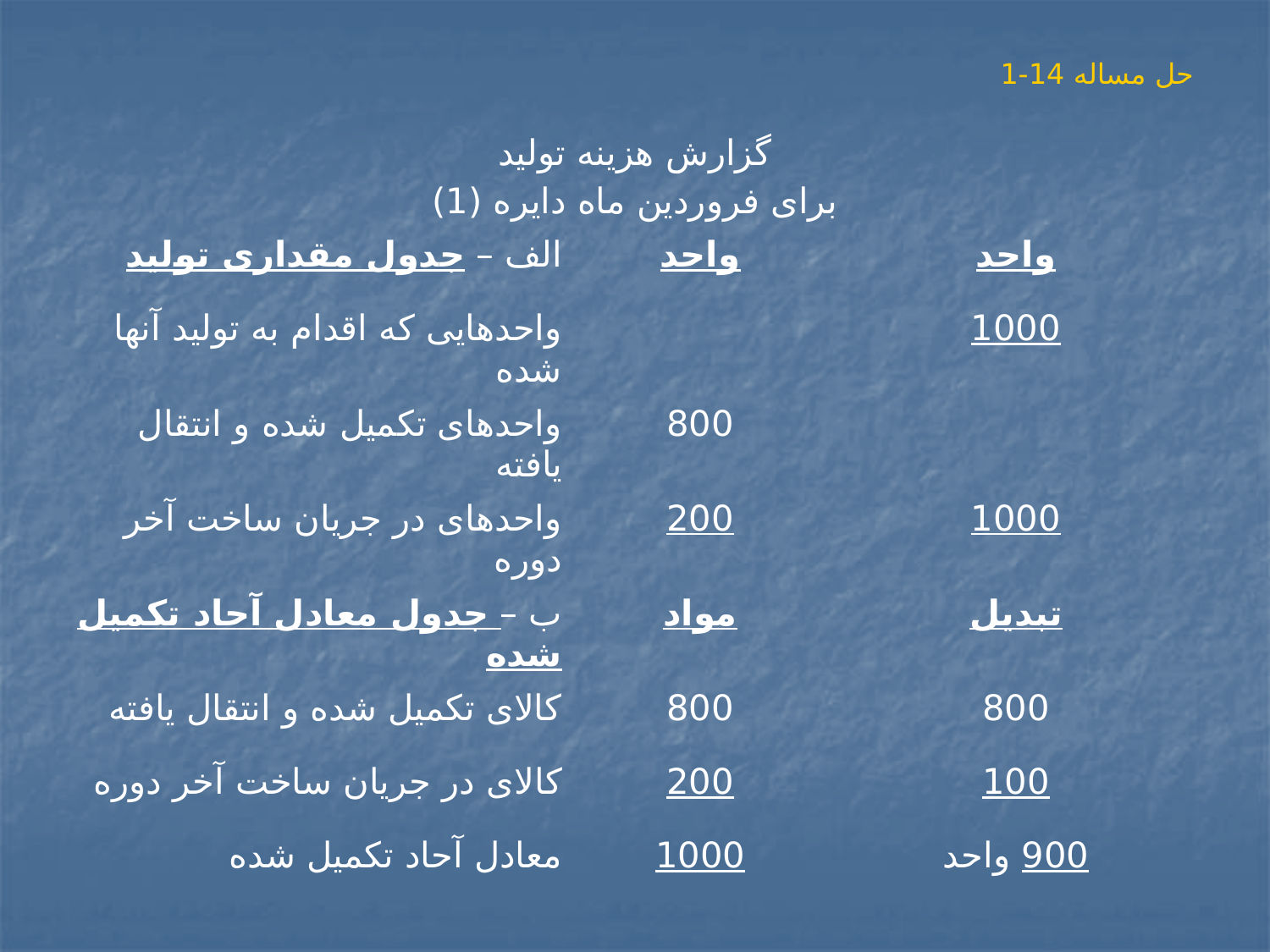

# حل مساله 14-1
| گزارش هزینه تولید برای فروردین ماه دایره (1) |  |  |
| --- | --- | --- |
| الف – جدول مقداری تولید | واحد | واحد |
| واحدهایی که اقدام به تولید آنها شده |  | 1000 |
| واحدهای تکمیل شده و انتقال یافته | 800 |  |
| واحدهای در جریان ساخت آخر دوره | 200 | 1000 |
| ب – جدول معادل آحاد تکمیل شده | مواد | تبدیل |
| کالای تکمیل شده و انتقال یافته | 800 | 800 |
| کالای در جریان ساخت آخر دوره | 200 | 100 |
| معادل آحاد تکمیل شده | 1000 | 900 واحد |